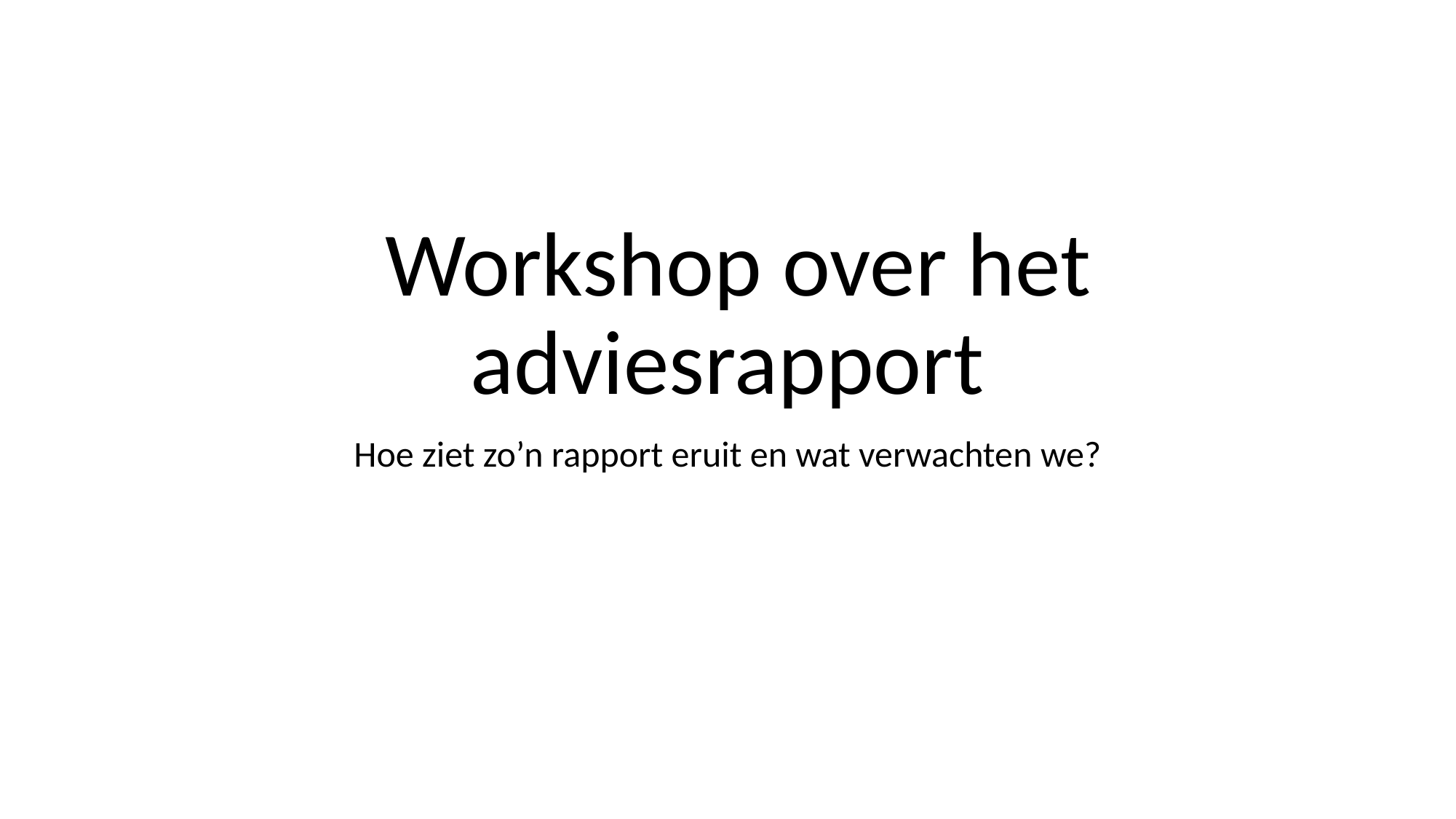

# Workshop over het adviesrapport
Hoe ziet zo’n rapport eruit en wat verwachten we?